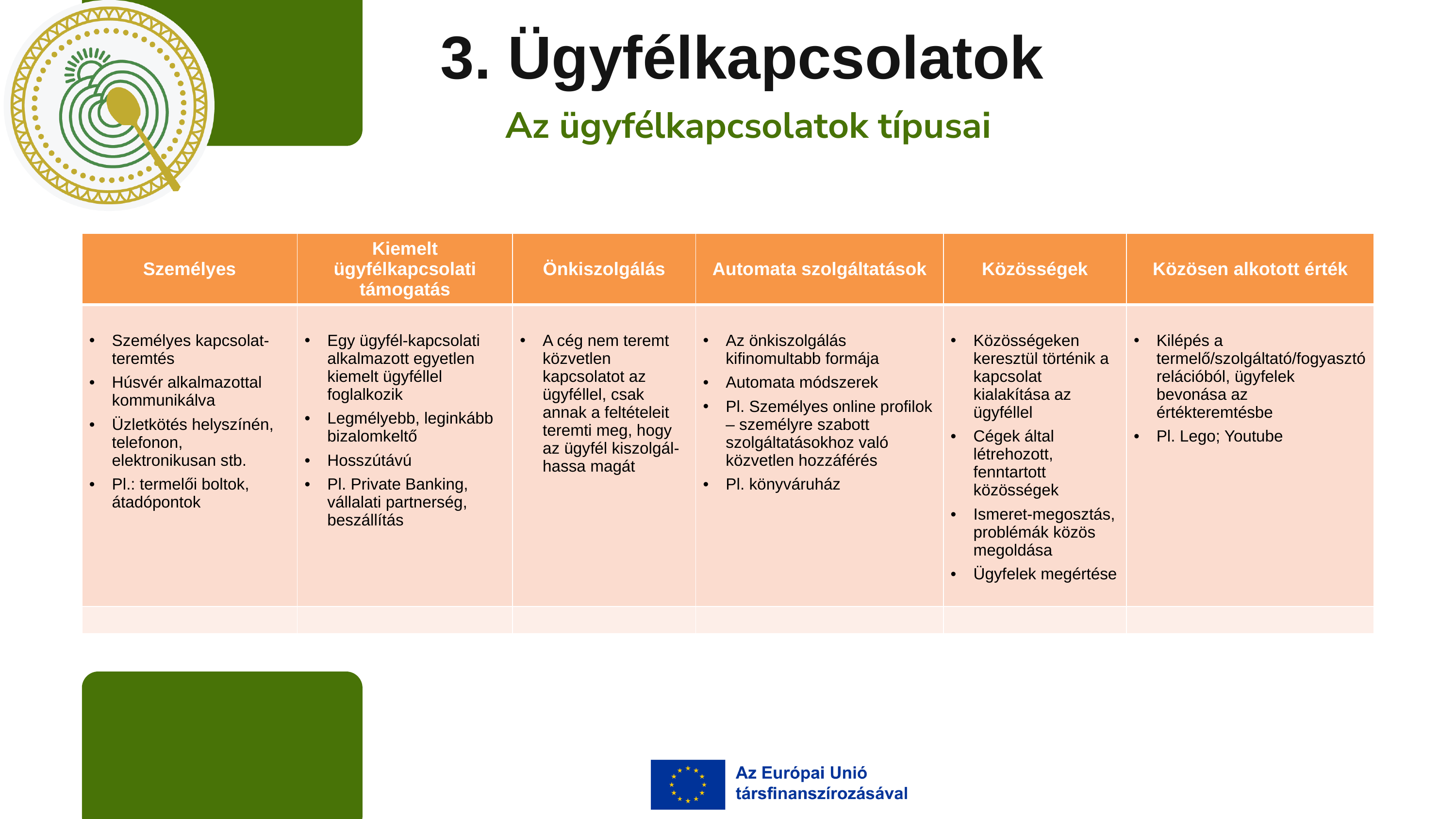

3. Ügyfélkapcsolatok
Az ügyfélkapcsolatok típusai

| Személyes | Kiemelt ügyfélkapcsolati támogatás | Önkiszolgálás | Automata szolgáltatások | Közösségek | Közösen alkotott érték |
| --- | --- | --- | --- | --- | --- |
| Személyes kapcsolat-teremtés Húsvér alkalmazottal kommunikálva Üzletkötés helyszínén, telefonon, elektronikusan stb. Pl.: termelői boltok, átadópontok | Egy ügyfél-kapcsolati alkalmazott egyetlen kiemelt ügyféllel foglalkozik Legmélyebb, leginkább bizalomkeltő Hosszútávú Pl. Private Banking, vállalati partnerség, beszállítás | A cég nem teremt közvetlen kapcsolatot az ügyféllel, csak annak a feltételeit teremti meg, hogy az ügyfél kiszolgál-hassa magát | Az önkiszolgálás kifinomultabb formája Automata módszerek Pl. Személyes online profilok – személyre szabott szolgáltatásokhoz való közvetlen hozzáférés Pl. könyváruház | Közösségeken keresztül történik a kapcsolat kialakítása az ügyféllel Cégek által létrehozott, fenntartott közösségek Ismeret-megosztás, problémák közös megoldása Ügyfelek megértése | Kilépés a termelő/szolgáltató/fogyasztó relációból, ügyfelek bevonása az értékteremtésbe Pl. Lego; Youtube |
|  |  |  |  |  |  |